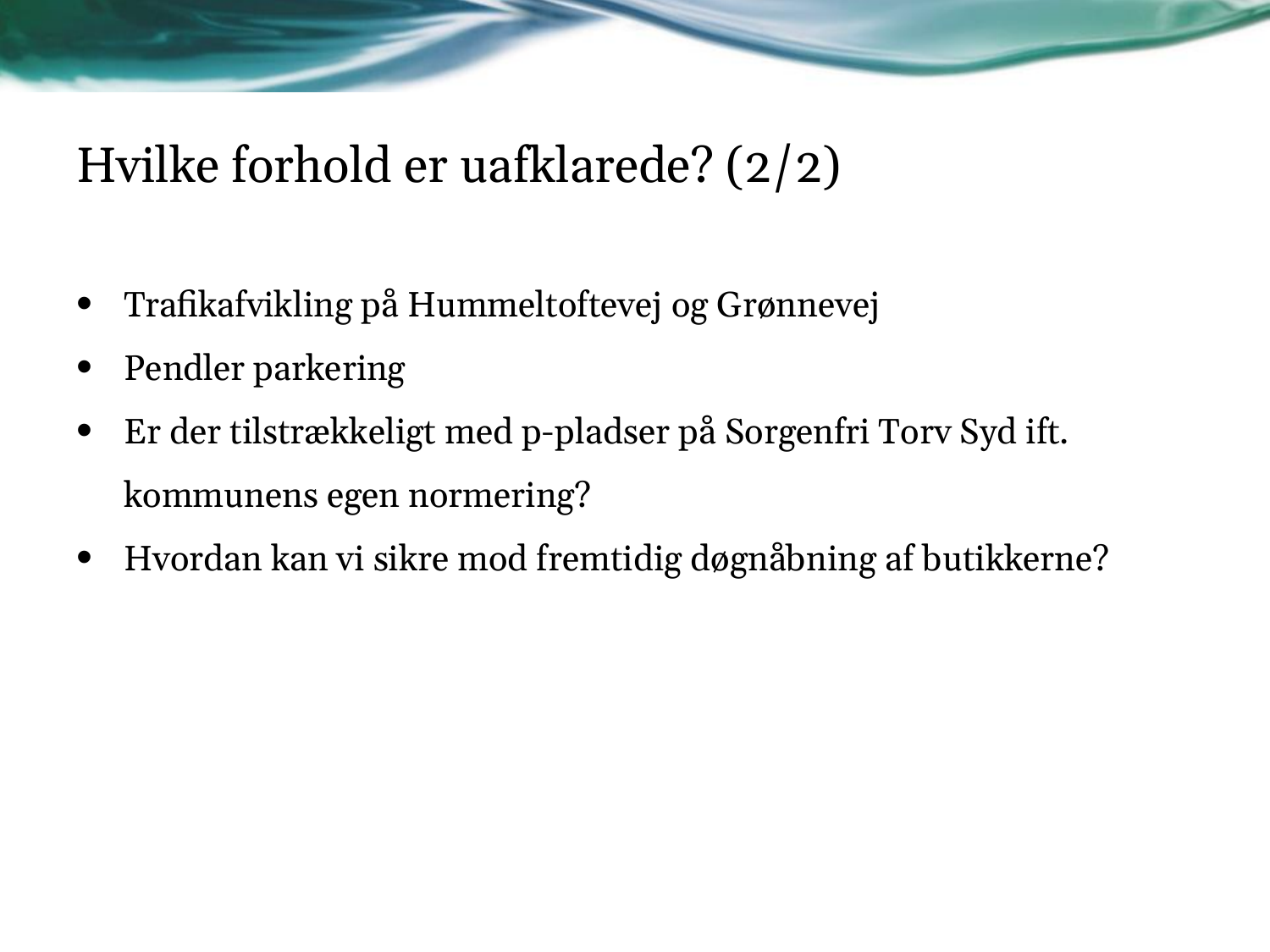

# Hvilke forhold er uafklarede? (2/2)
Trafikafvikling på Hummeltoftevej og Grønnevej
Pendler parkering
Er der tilstrækkeligt med p-pladser på Sorgenfri Torv Syd ift. kommunens egen normering?
Hvordan kan vi sikre mod fremtidig døgnåbning af butikkerne?